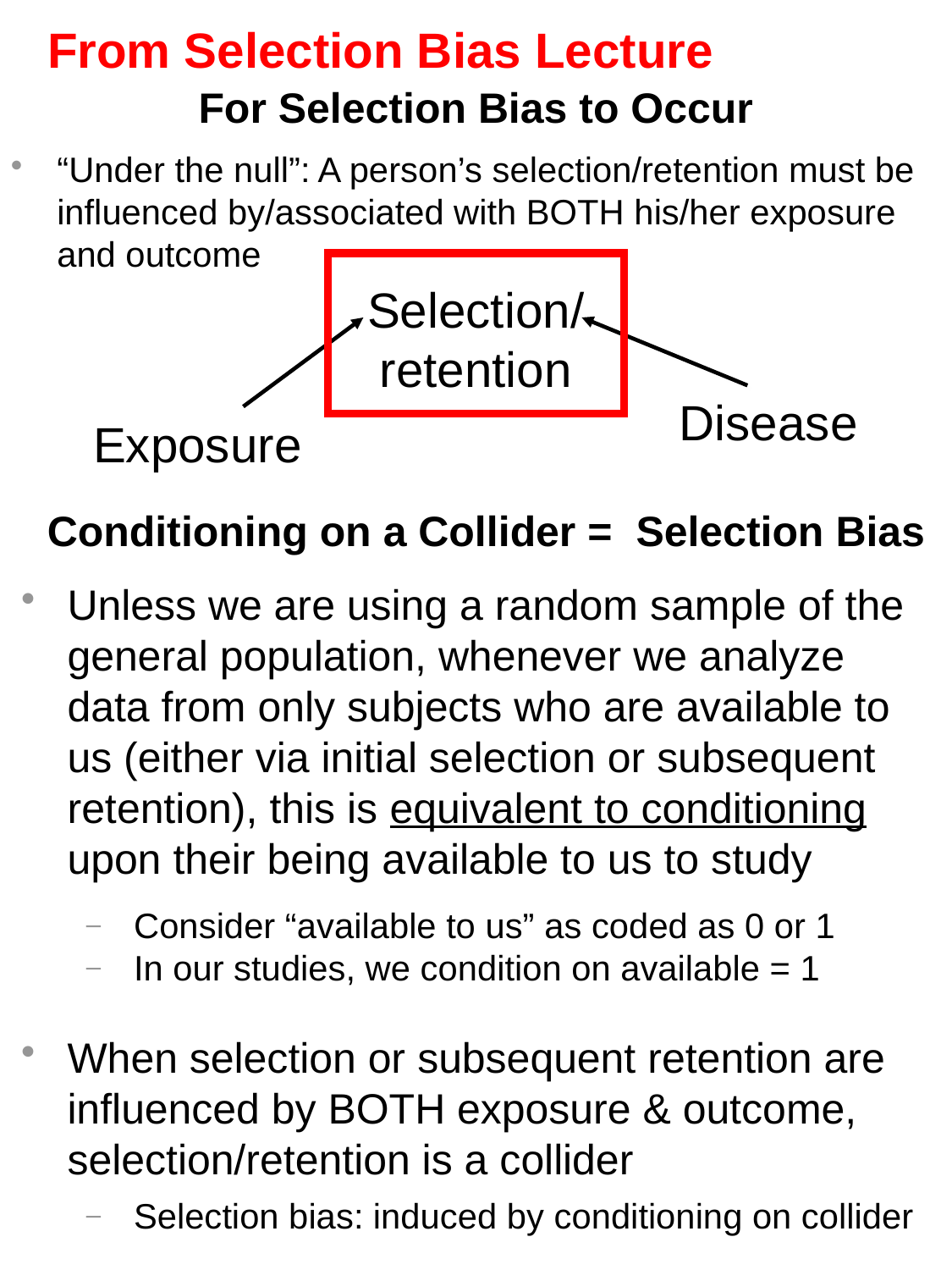

From Selection Bias Lecture
# For Selection Bias to Occur
“Under the null”: A person’s selection/retention must be influenced by/associated with BOTH his/her exposure and outcome

Selection/ retention

Disease
Exposure
Conditioning on a Collider =  Selection Bias
Unless we are using a random sample of the general population, whenever we analyze data from only subjects who are available to us (either via initial selection or subsequent retention), this is equivalent to conditioning upon their being available to us to study
Consider “available to us” as coded as 0 or 1
In our studies, we condition on available = 1

When selection or subsequent retention are influenced by BOTH exposure & outcome, selection/retention is a collider
Selection bias: induced by conditioning on collider